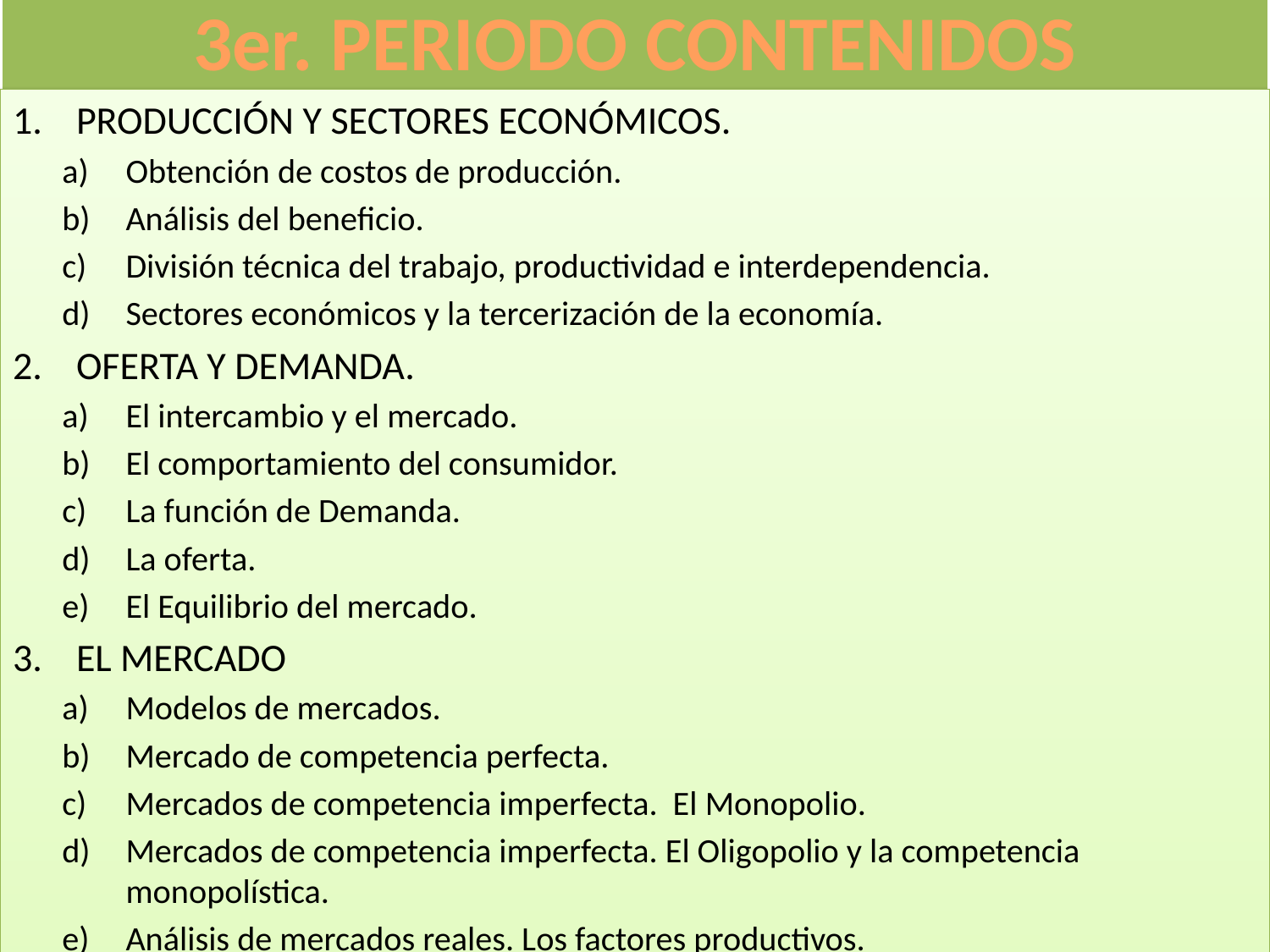

# 3er. PERIODO CONTENIDOS
PRODUCCIÓN Y SECTORES ECONÓMICOS.
Obtención de costos de producción.
Análisis del beneficio.
División técnica del trabajo, productividad e interdependencia.
Sectores económicos y la tercerización de la economía.
OFERTA Y DEMANDA.
El intercambio y el mercado.
El comportamiento del consumidor.
La función de Demanda.
La oferta.
El Equilibrio del mercado.
EL MERCADO
Modelos de mercados.
Mercado de competencia perfecta.
Mercados de competencia imperfecta.  El Monopolio.
Mercados de competencia imperfecta. El Oligopolio y la competencia monopolística.
Análisis de mercados reales. Los factores productivos.